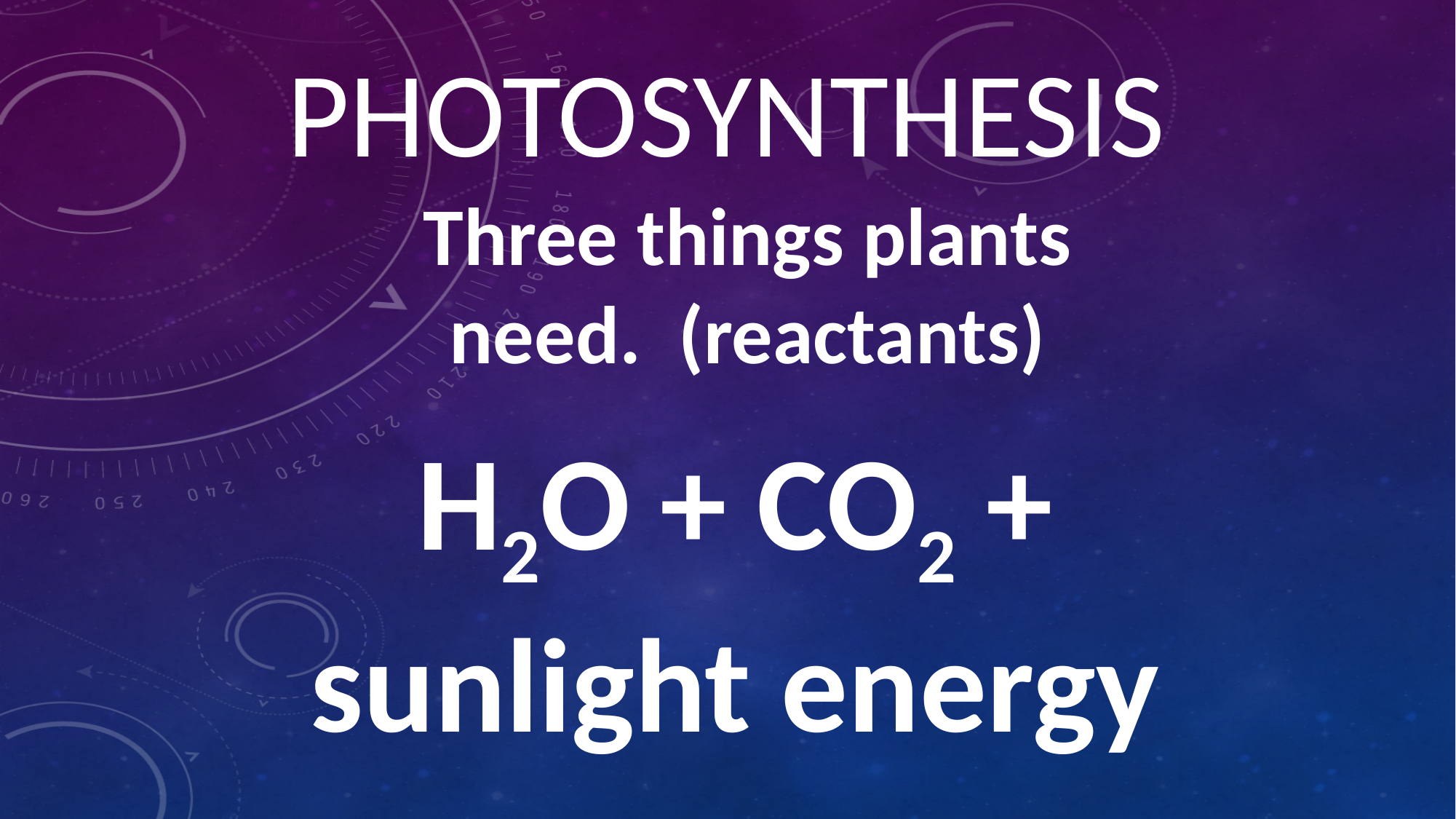

# Photosynthesis
Three things plants need.  (reactants)
H2O + CO2 + sunlight energy